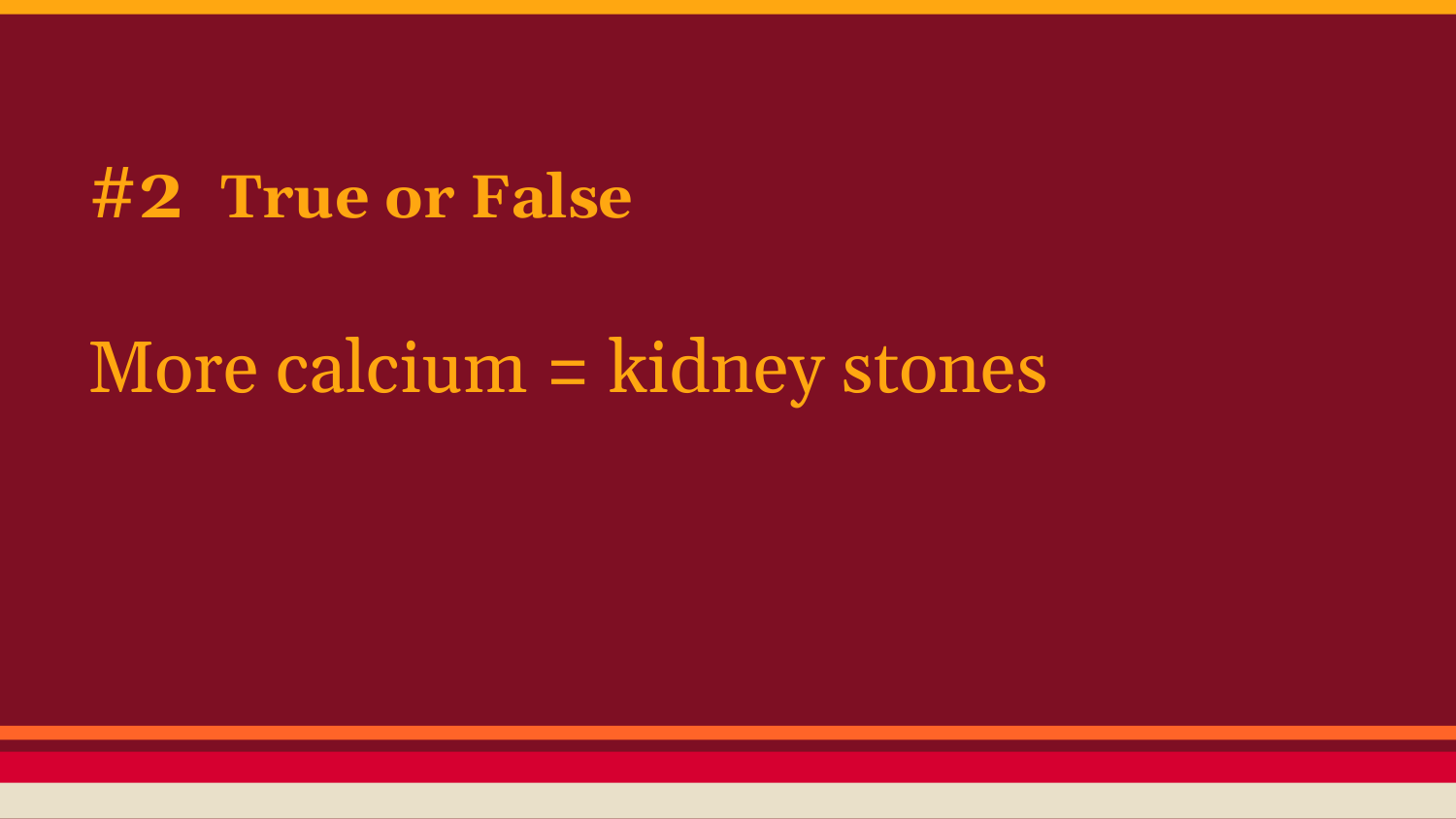

# #2  True or False

More calcium = kidney stones